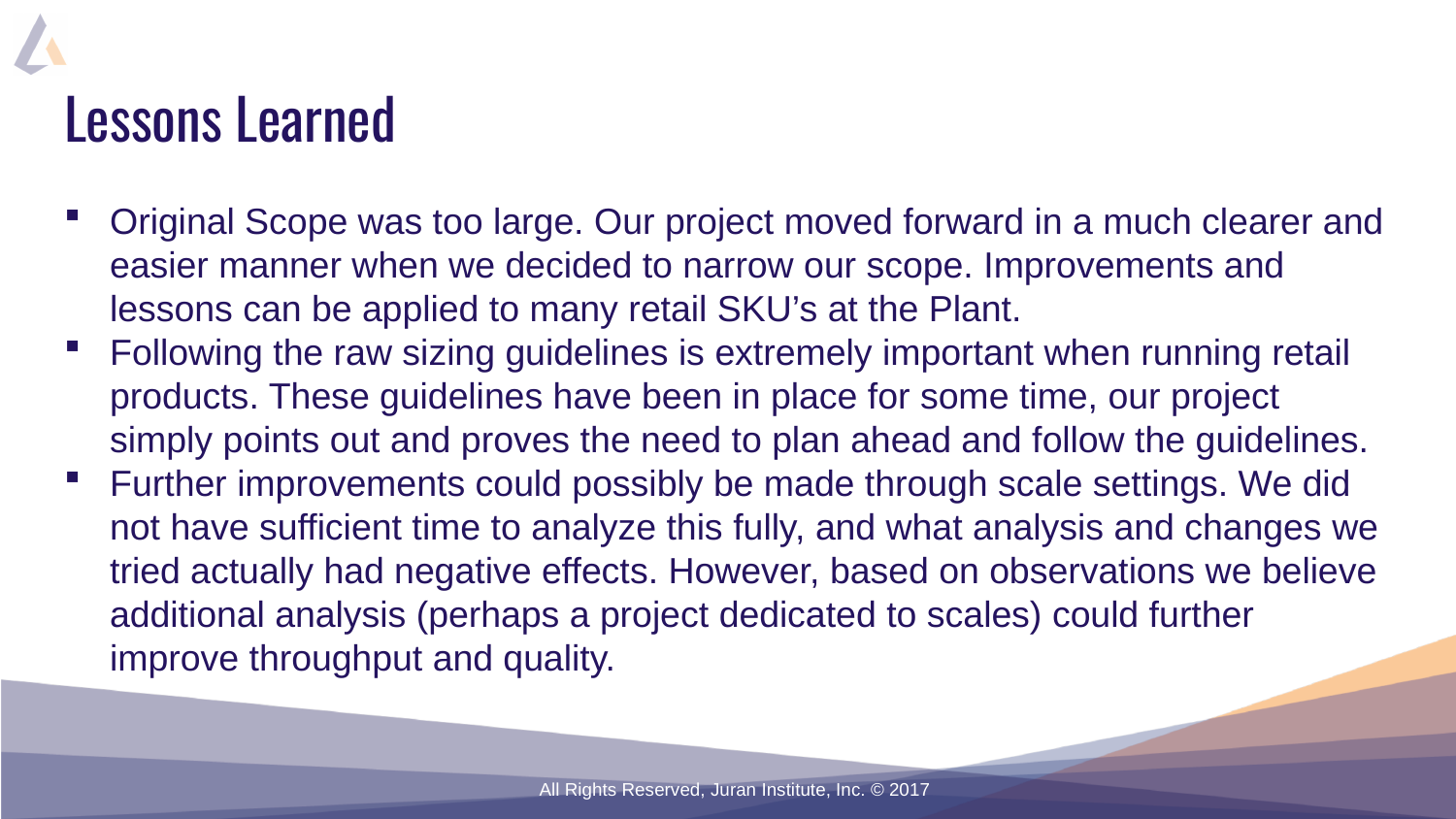

# Lessons Learned
Original Scope was too large. Our project moved forward in a much clearer and easier manner when we decided to narrow our scope. Improvements and lessons can be applied to many retail SKU’s at the Plant.
Following the raw sizing guidelines is extremely important when running retail products. These guidelines have been in place for some time, our project simply points out and proves the need to plan ahead and follow the guidelines.
Further improvements could possibly be made through scale settings. We did not have sufficient time to analyze this fully, and what analysis and changes we tried actually had negative effects. However, based on observations we believe additional analysis (perhaps a project dedicated to scales) could further improve throughput and quality.